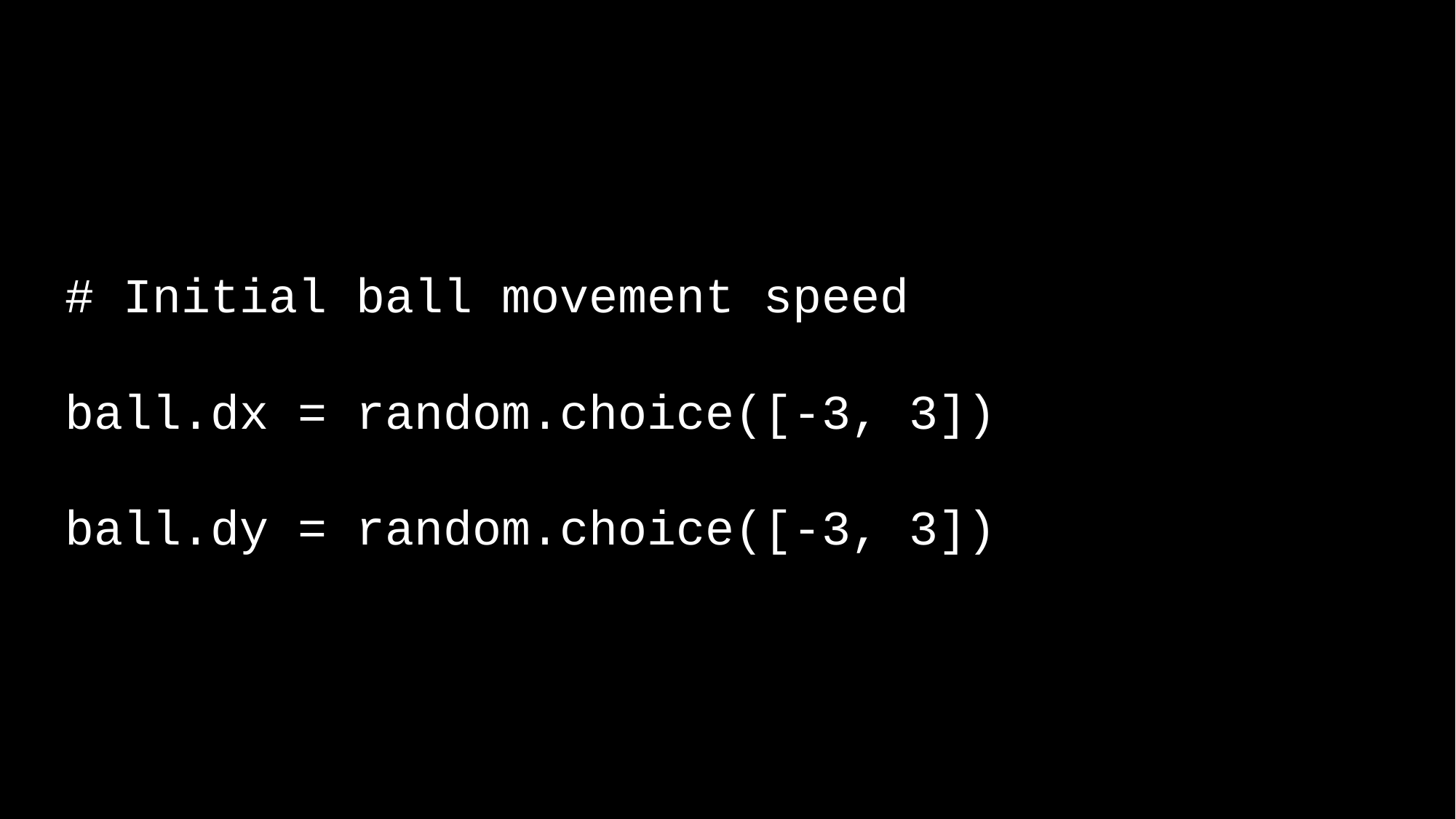

# Initial ball movement speed

ball.dx = random.choice([-3, 3])

ball.dy = random.choice([-3, 3])